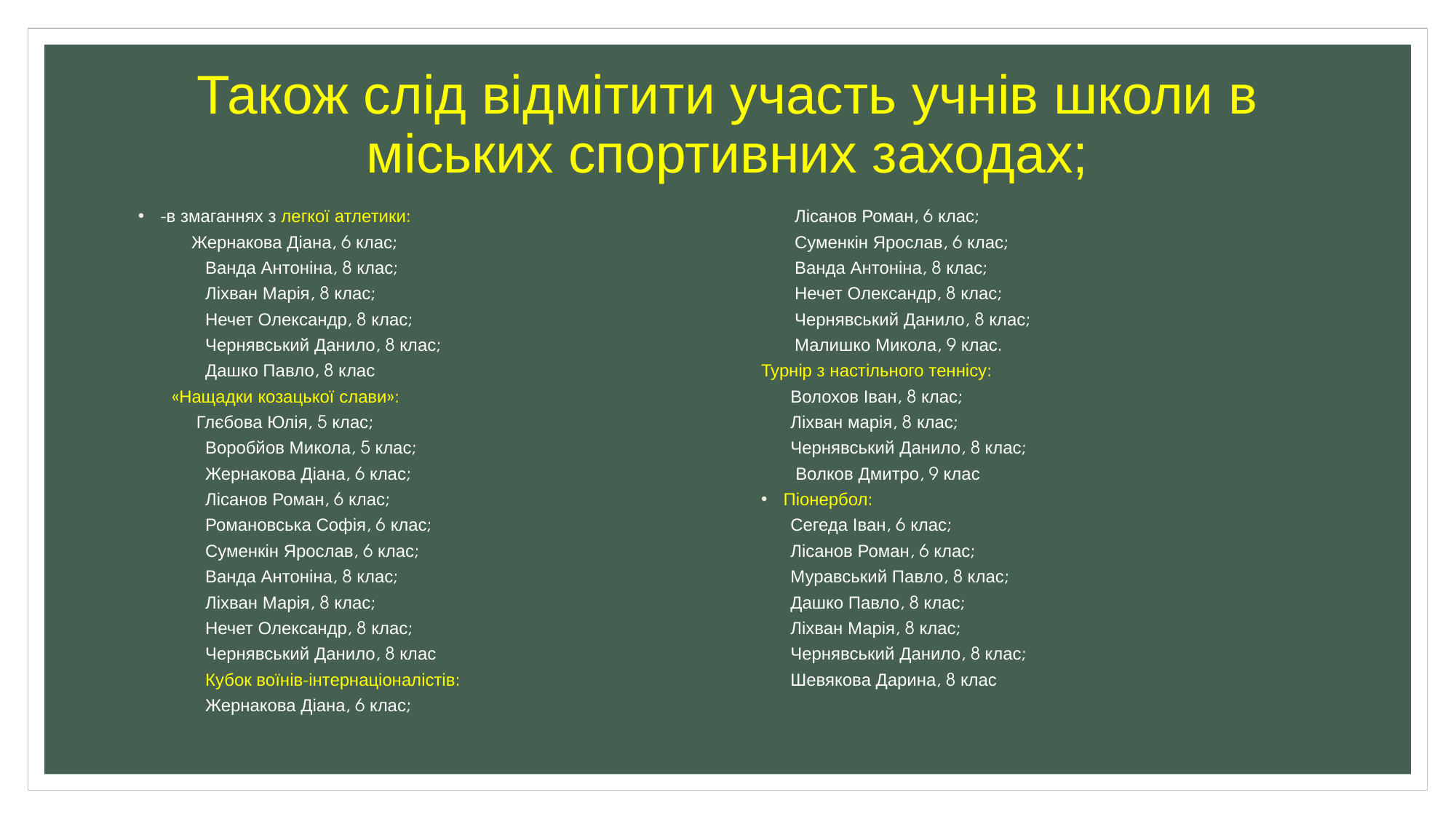

# Також слід відмітити участь учнів школи в міських спортивних заходах;
-в змаганнях з легкої атлетики:
    Жернакова Діана, 6 клас;
Ванда Антоніна, 8 клас;
Ліхван Марія, 8 клас;
Нечет Олександр, 8 клас;
Чернявський Данило, 8 клас;
Дашко Павло, 8 клас
«Нащадки козацької слави»:
     Глєбова Юлія, 5 клас;
Воробйов Микола, 5 клас;
Жернакова Діана, 6 клас;
Лісанов Роман, 6 клас;
Романовська Софія, 6 клас;
Суменкін Ярослав, 6 клас;
Ванда Антоніна, 8 клас;
Ліхван Марія, 8 клас;
Нечет Олександр, 8 клас;
Чернявський Данило, 8 клас
Кубок воїнів-інтернаціоналістів:
Жернакова Діана, 6 клас;
Лісанов Роман, 6 клас;
Суменкін Ярослав, 6 клас;
Ванда Антоніна, 8 клас;
Нечет Олександр, 8 клас;
Чернявський Данило, 8 клас;
Малишко Микола, 9 клас.
Турнір з настільного теннісу:
      Волохов Іван, 8 клас;
      Ліхван марія, 8 клас;
      Чернявський Данило, 8 клас;
       Волков Дмитро, 9 клас
Піонербол:
      Сегеда Іван, 6 клас;
      Лісанов Роман, 6 клас;
      Муравський Павло, 8 клас;
      Дашко Павло, 8 клас;
      Ліхван Марія, 8 клас;
      Чернявський Данило, 8 клас;
      Шевякова Дарина, 8 клас